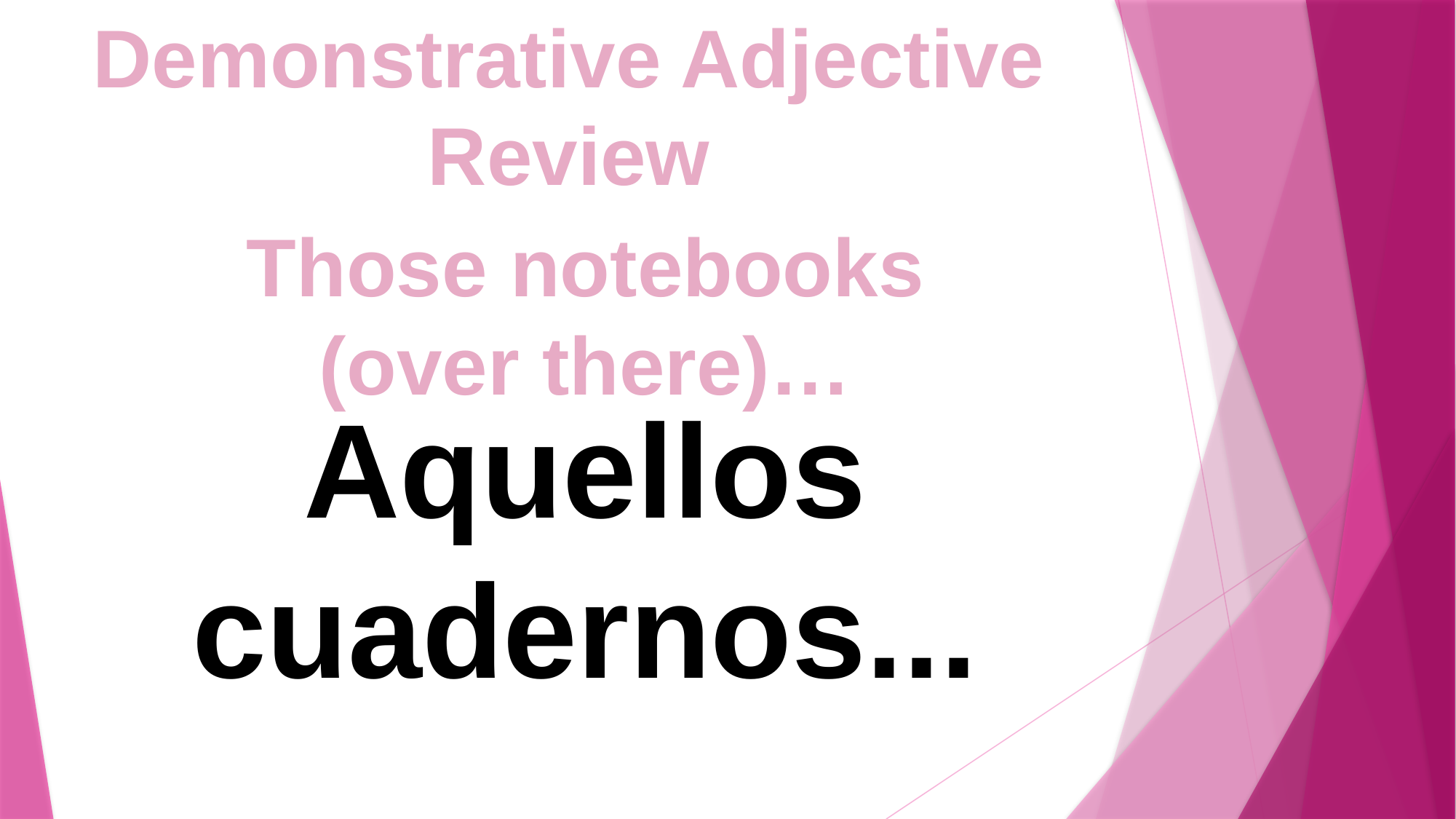

Demonstrative Adjective Review
Those notebooks
(over there)…
Aquellos cuadernos...